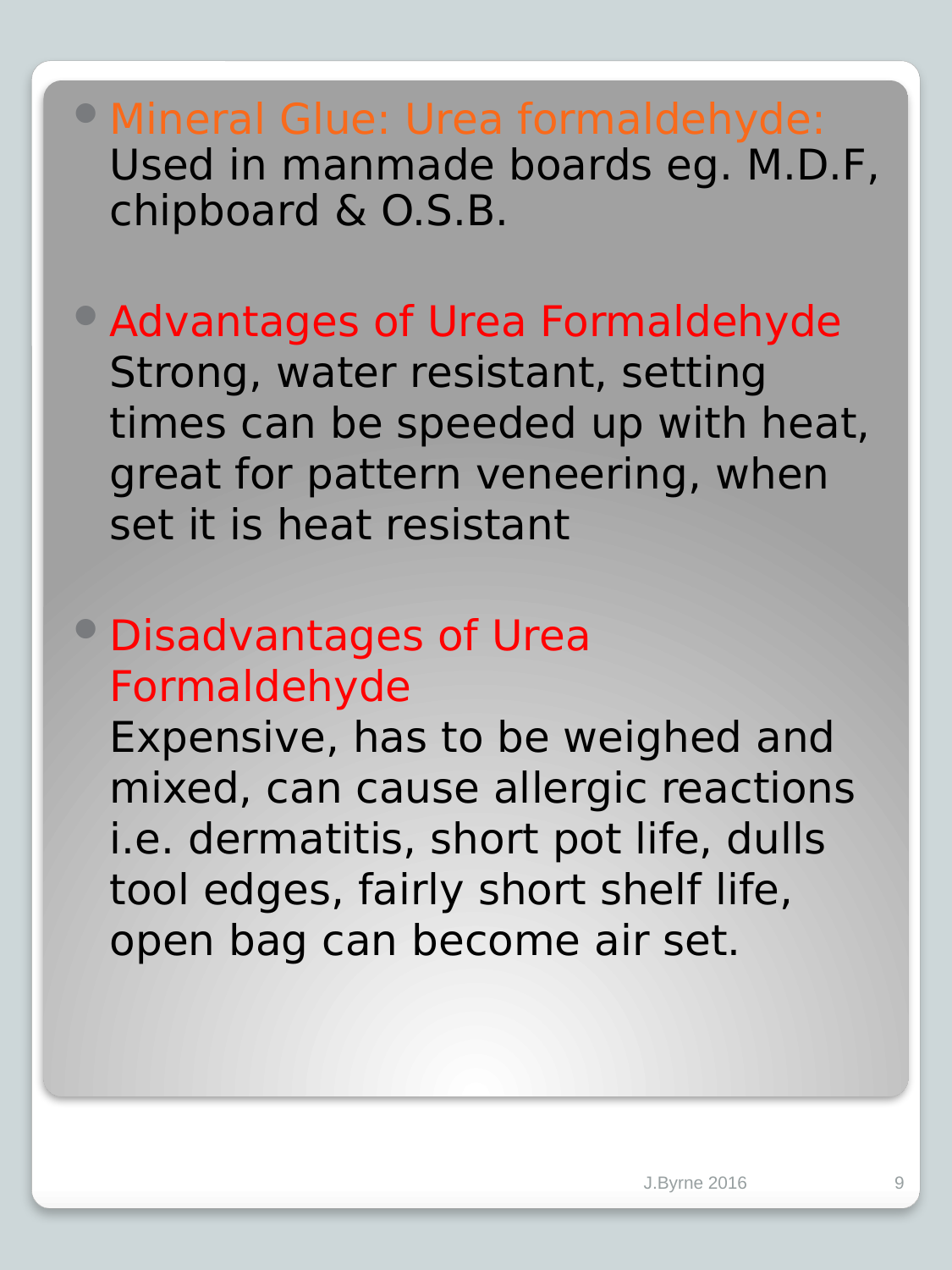

Mineral Glue: Urea formaldehyde: Used in manmade boards eg. M.D.F, chipboard & O.S.B.

Advantages of Urea Formaldehyde Strong, water resistant, setting times can be speeded up with heat, great for pattern veneering, when set it is heat resistant

Disadvantages of Urea Formaldehyde			 Expensive, has to be weighed and mixed, can cause allergic reactions i.e. dermatitis, short pot life, dulls tool edges, fairly short shelf life, open bag can become air set.

J.Byrne 2016
9